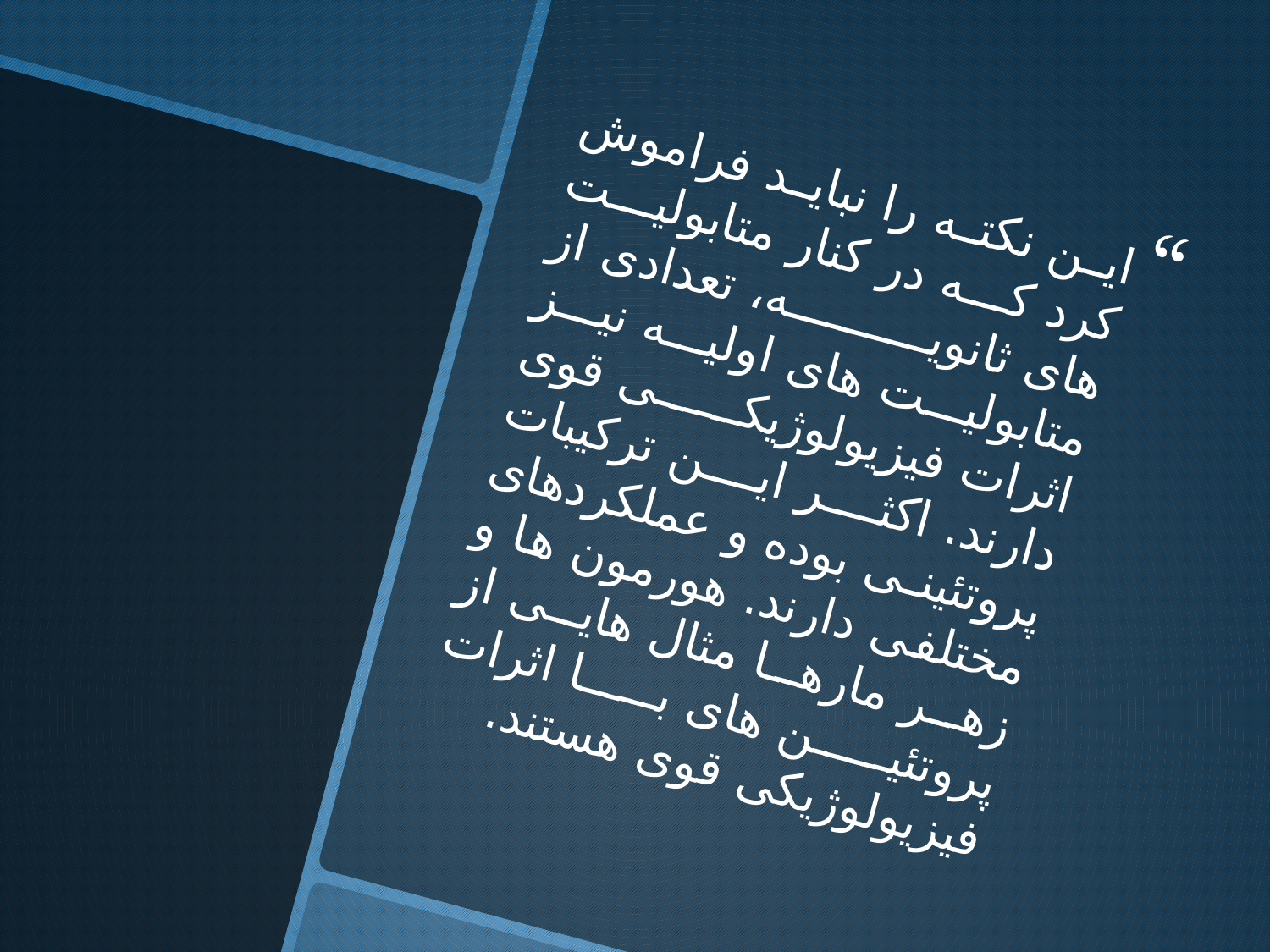

این نکته را نباید فراموش کرد که در کنار متابولیت های ثانویه، تعدادی از متابولیت های اولیه نیز اثرات فیزیولوژیکی قوی دارند. اکثر این ترکیبات پروتئینی بوده و عملکردهای مختلفی دارند. هورمون ها و زهر مارها مثال هایی از پروتئین های با اثرات فیزیولوژیکی قوی هستند.